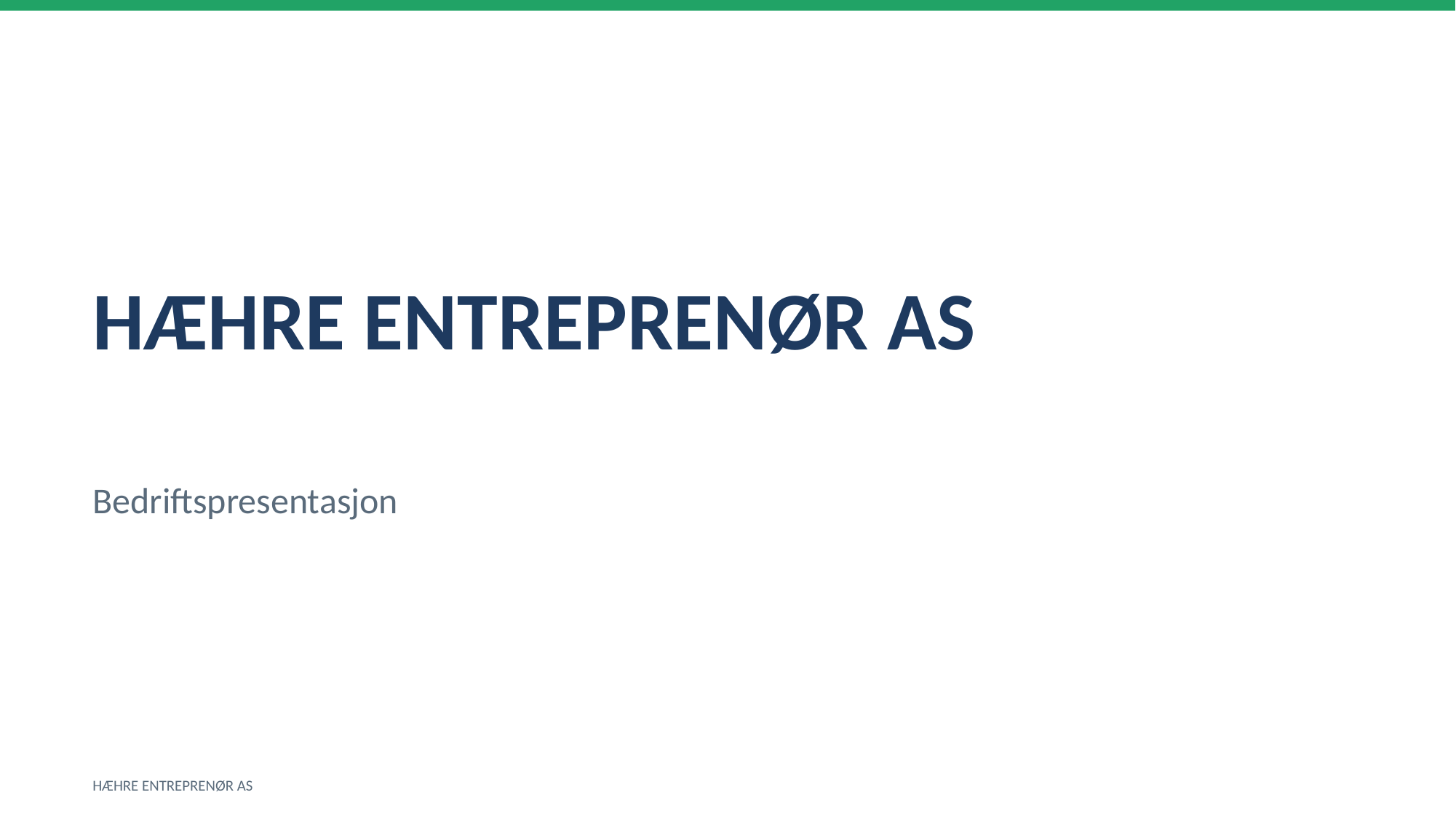

HÆHRE ENTREPRENØR AS
Bedriftspresentasjon
HÆHRE ENTREPRENØR AS